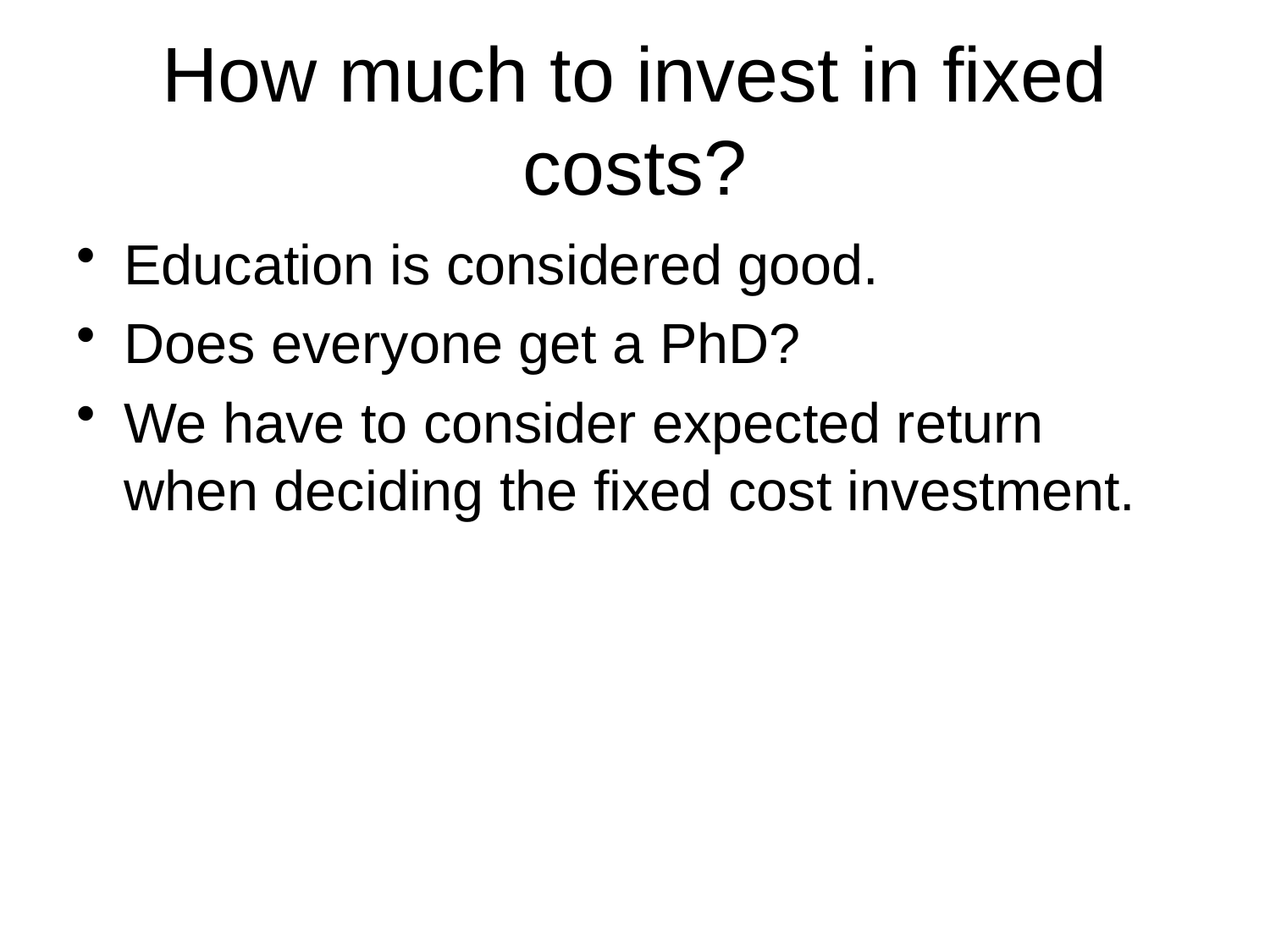

# How much to invest in fixed costs?
Education is considered good.
Does everyone get a PhD?
We have to consider expected return when deciding the fixed cost investment.